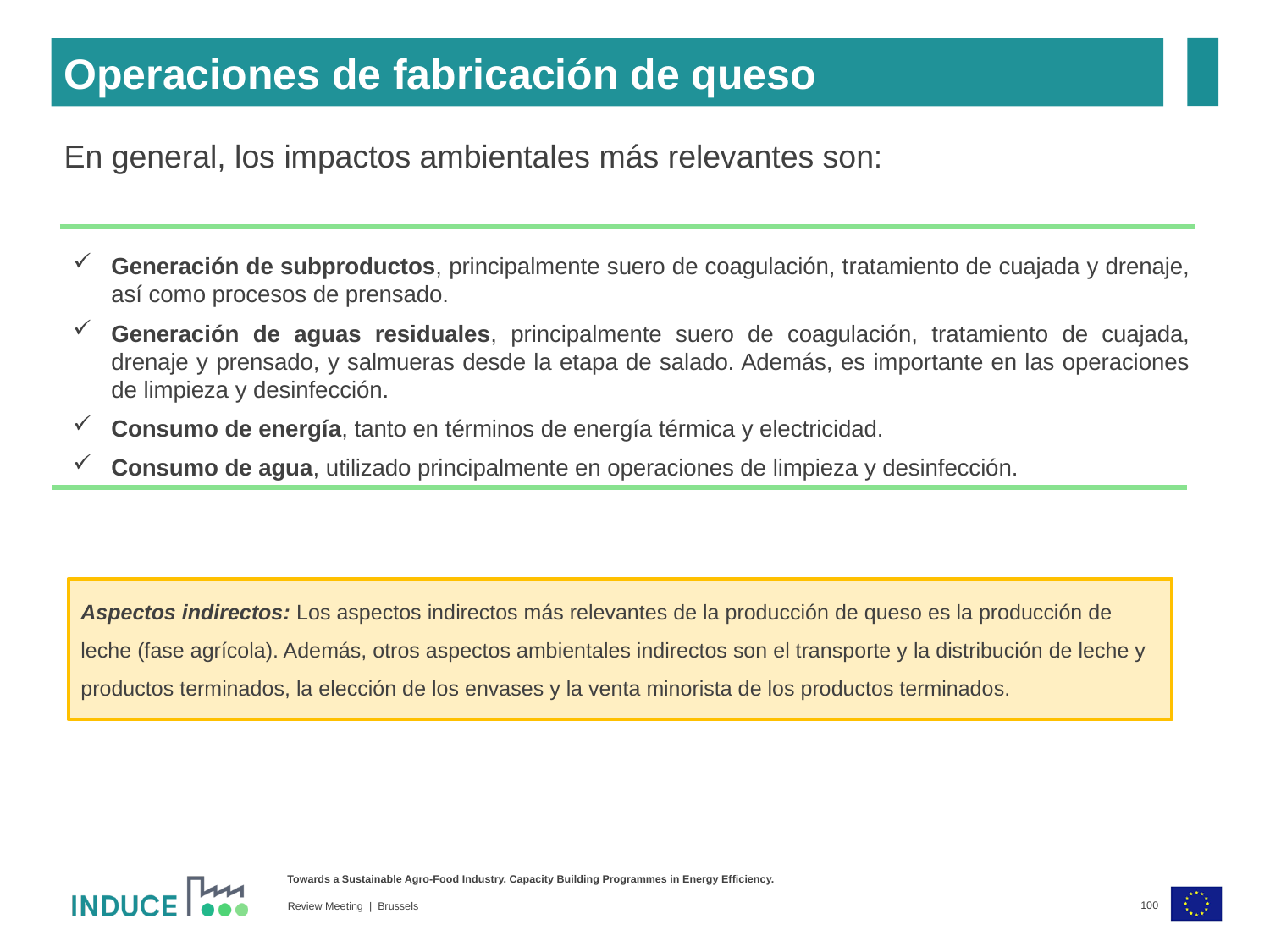

Operaciones de fabricación de queso
En general, los impactos ambientales más relevantes son:
Generación de subproductos, principalmente suero de coagulación, tratamiento de cuajada y drenaje, así como procesos de prensado.
Generación de aguas residuales, principalmente suero de coagulación, tratamiento de cuajada, drenaje y prensado, y salmueras desde la etapa de salado. Además, es importante en las operaciones de limpieza y desinfección.
Consumo de energía, tanto en términos de energía térmica y electricidad.
Consumo de agua, utilizado principalmente en operaciones de limpieza y desinfección.

Aspectos indirectos: Los aspectos indirectos más relevantes de la producción de queso es la producción de leche (fase agrícola). Además, otros aspectos ambientales indirectos son el transporte y la distribución de leche y productos terminados, la elección de los envases y la venta minorista de los productos terminados.
100
Review Meeting  |  Brussels